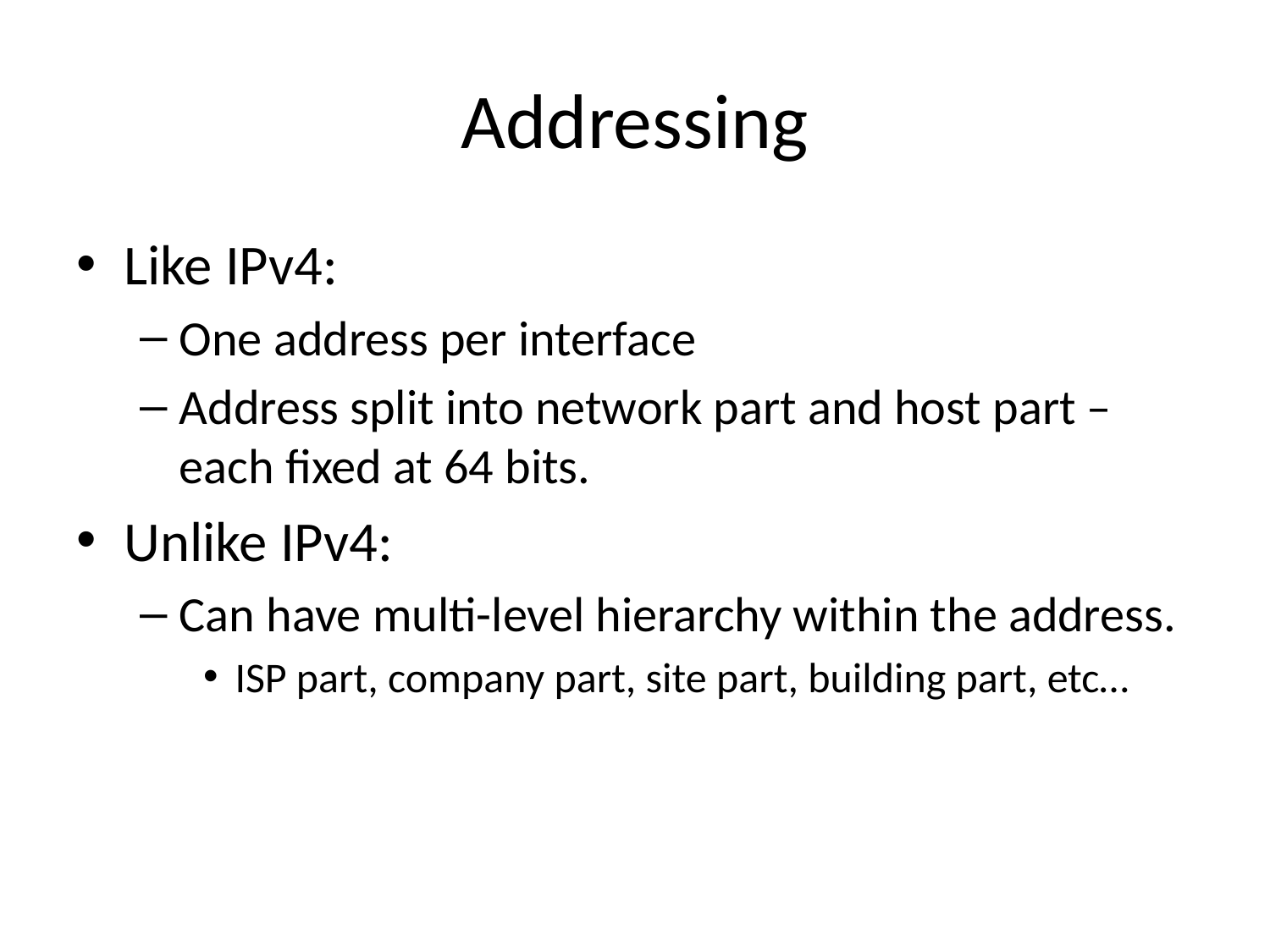

# Addressing
Like IPv4:
One address per interface
Address split into network part and host part – each fixed at 64 bits.
Unlike IPv4:
Can have multi-level hierarchy within the address.
ISP part, company part, site part, building part, etc…